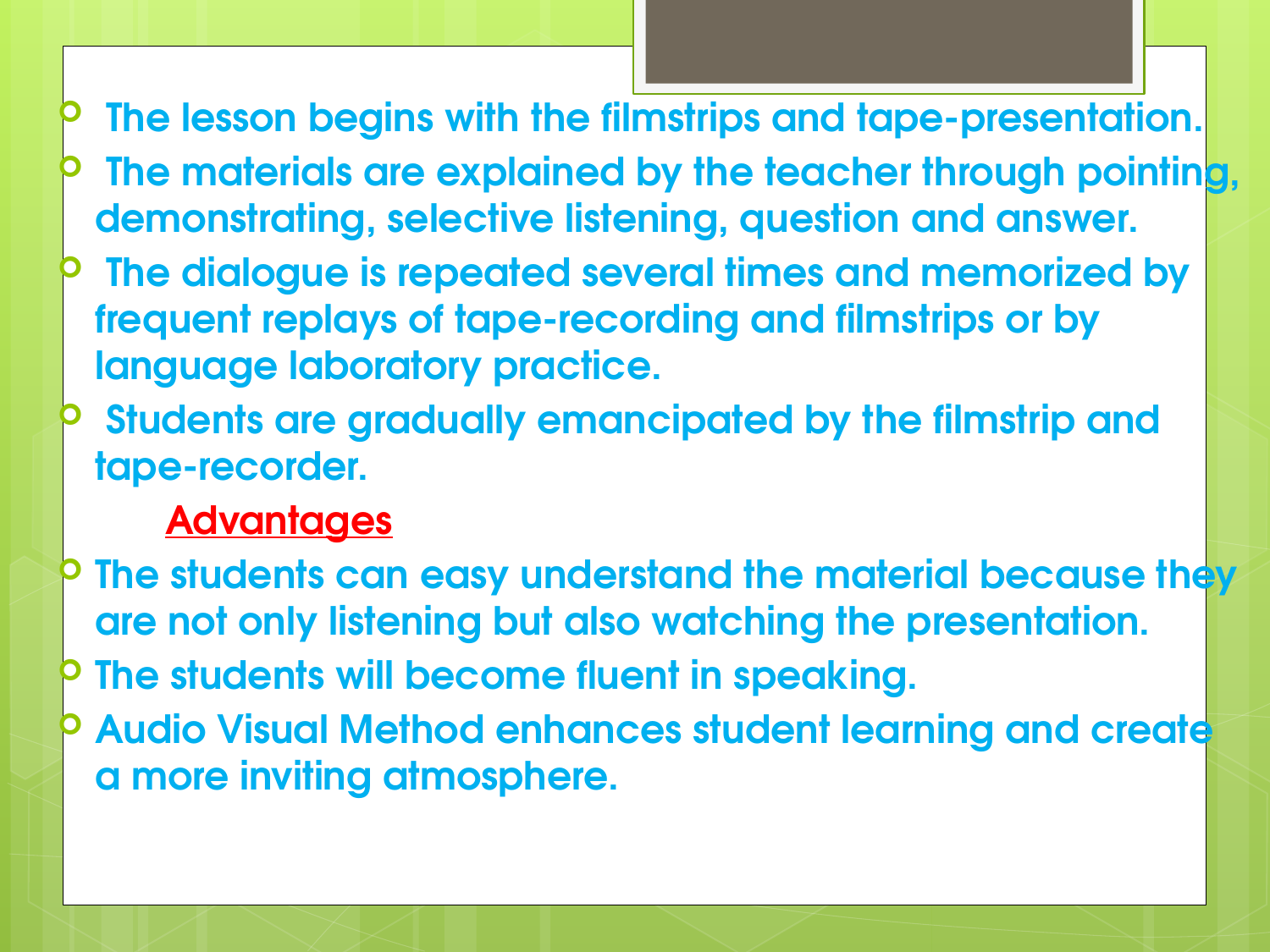

The lesson begins with the filmstrips and tape-presentation.
 The materials are explained by the teacher through pointing, demonstrating, selective listening, question and answer.
 The dialogue is repeated several times and memorized by frequent replays of tape-recording and filmstrips or by language laboratory practice.
 Students are gradually emancipated by the filmstrip and tape-recorder.
          Advantages
The students can easy understand the material because they are not only listening but also watching the presentation.
The students will become fluent in speaking.
Audio Visual Method enhances student learning and create a more inviting atmosphere.